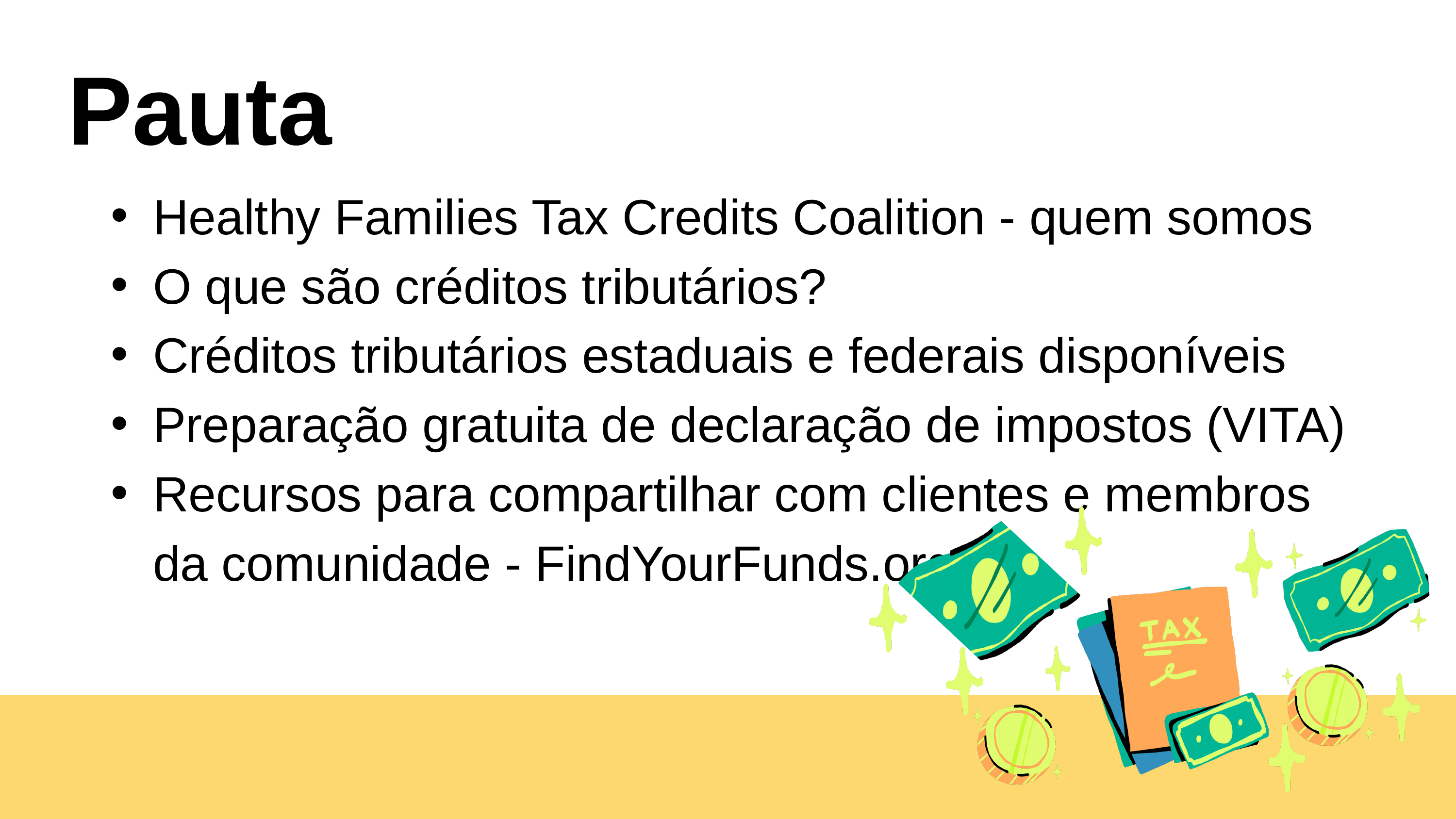

Pauta
Healthy Families Tax Credits Coalition - quem somos
O que são créditos tributários?
Créditos tributários estaduais e federais disponíveis
Preparação gratuita de declaração de impostos (VITA)
Recursos para compartilhar com clientes e membros da comunidade - FindYourFunds.org